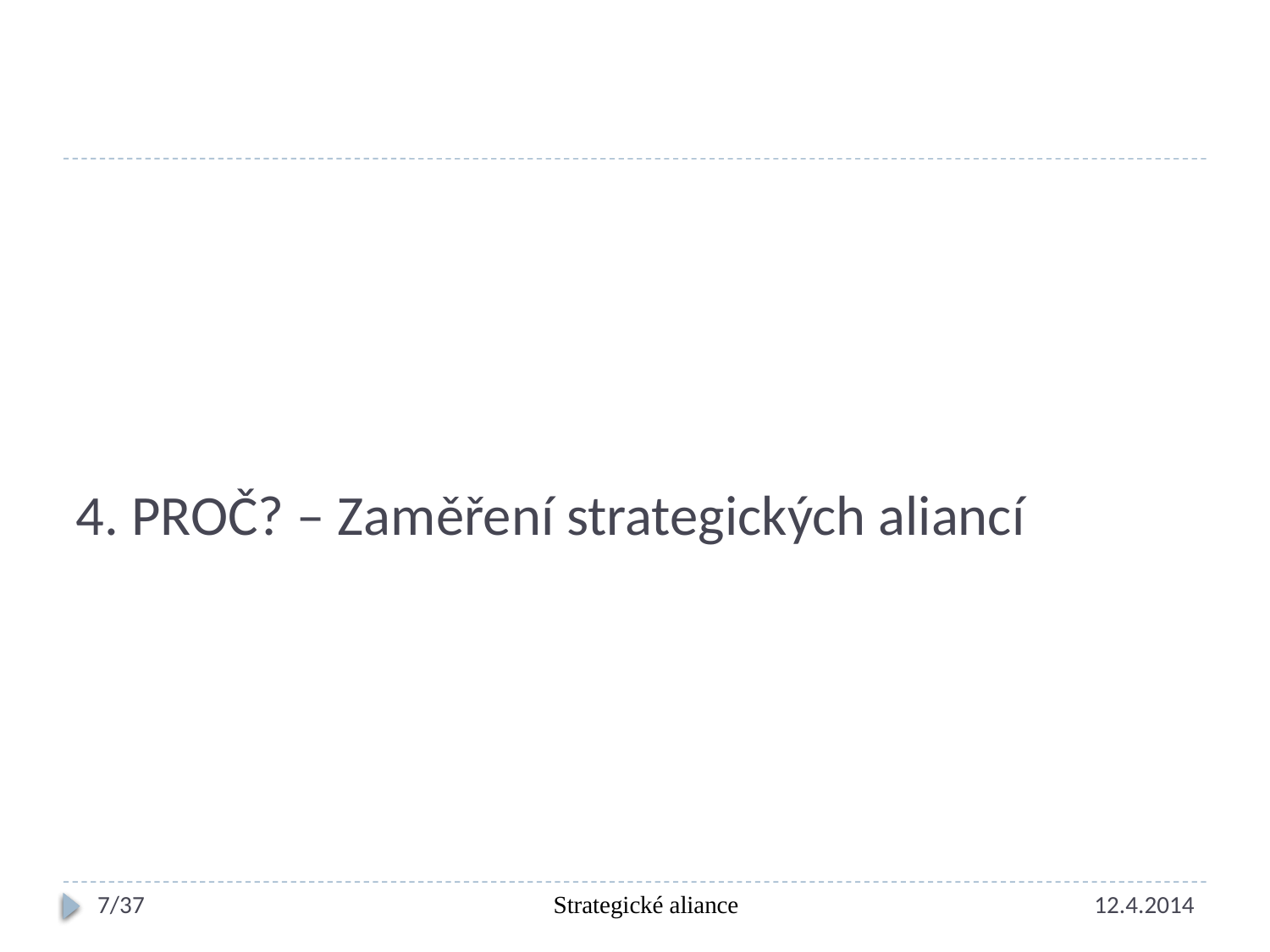

# 4. PROČ? – Zaměření strategických aliancí
7/37
Strategické aliance
12.4.2014